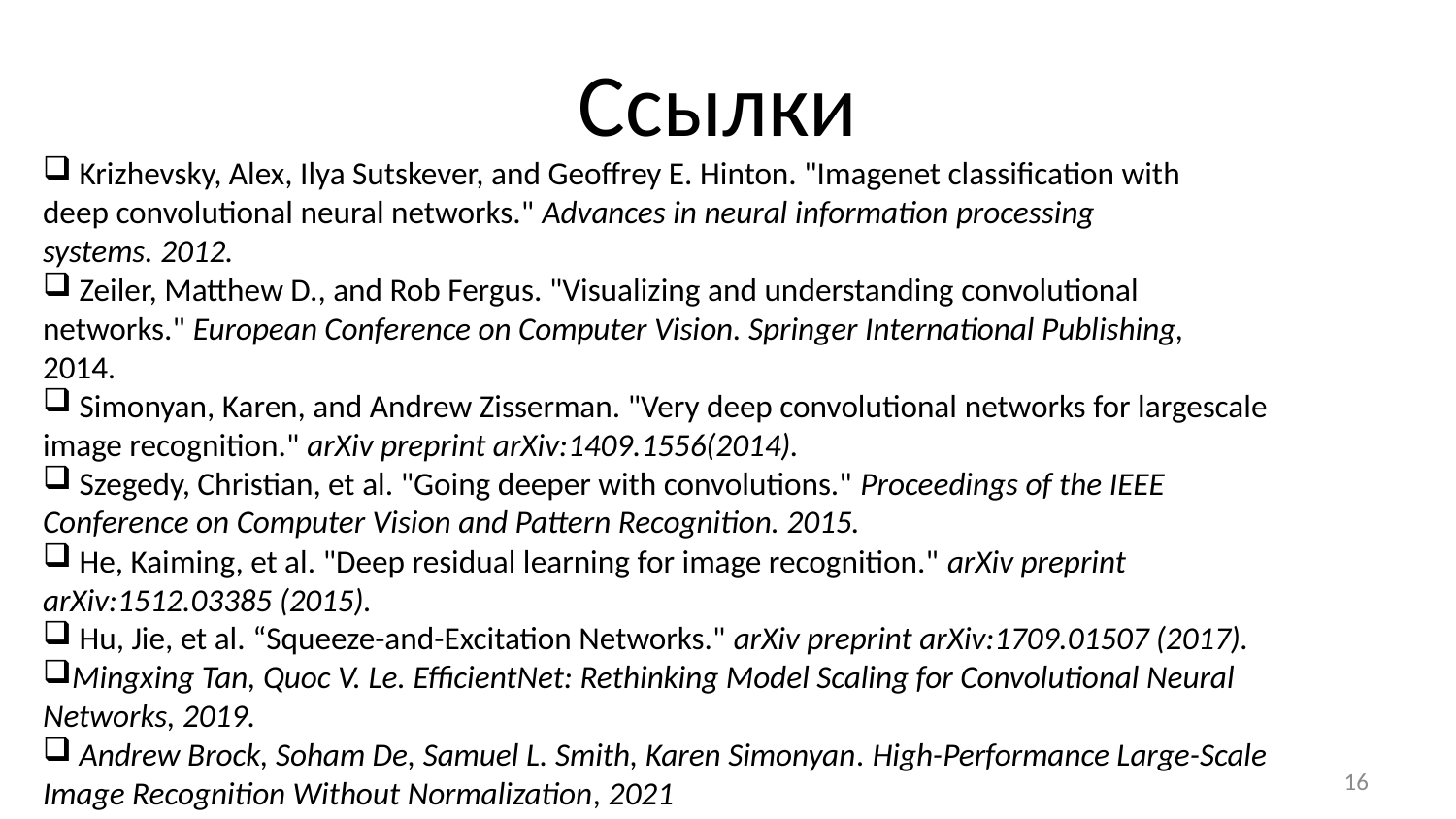

# Ссылки
 Krizhevsky, Alex, Ilya Sutskever, and Geoffrey E. Hinton. "Imagenet classification with
deep convolutional neural networks." Advances in neural information processing
systems. 2012.
 Zeiler, Matthew D., and Rob Fergus. "Visualizing and understanding convolutional
networks." European Conference on Computer Vision. Springer International Publishing,
2014.
 Simonyan, Karen, and Andrew Zisserman. "Very deep convolutional networks for largescale image recognition." arXiv preprint arXiv:1409.1556(2014).
 Szegedy, Christian, et al. "Going deeper with convolutions." Proceedings of the IEEE
Conference on Computer Vision and Pattern Recognition. 2015.
 He, Kaiming, et al. "Deep residual learning for image recognition." arXiv preprint
arXiv:1512.03385 (2015).
 Hu, Jie, et al. “Squeeze-and-Excitation Networks." arXiv preprint arXiv:1709.01507 (2017).
Mingxing Tan, Quoc V. Le. EfficientNet: Rethinking Model Scaling for Convolutional Neural Networks, 2019.
 Andrew Brock, Soham De, Samuel L. Smith, Karen Simonyan. High-Performance Large-Scale Image Recognition Without Normalization, 2021

16